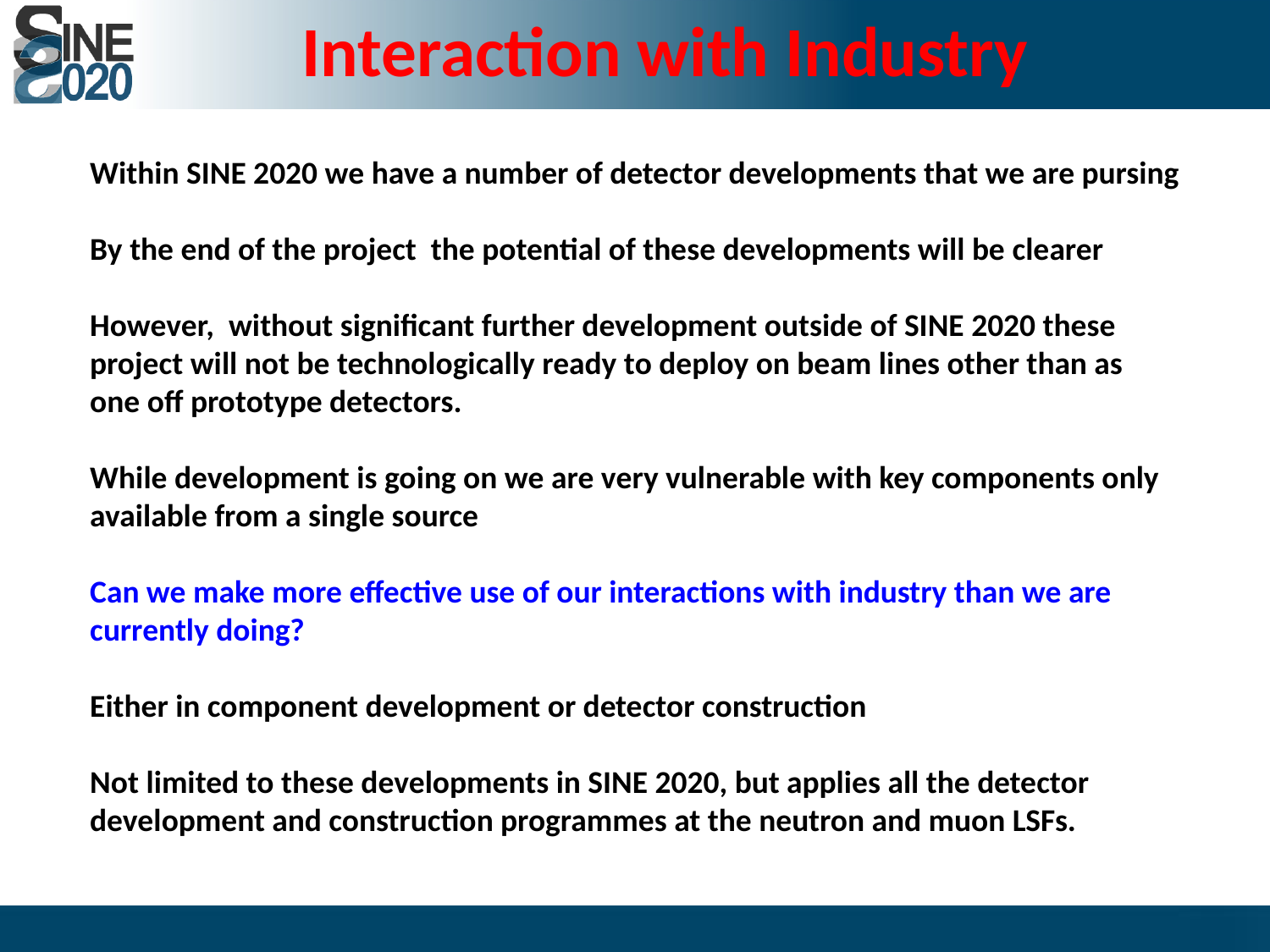

Interaction with Industry
Within SINE 2020 we have a number of detector developments that we are pursing

By the end of the project  the potential of these developments will be clearer

However,  without significant further development outside of SINE 2020 these project will not be technologically ready to deploy on beam lines other than as one off prototype detectors.

While development is going on we are very vulnerable with key components only available from a single source

Can we make more effective use of our interactions with industry than we are currently doing?

Either in component development or detector construction

Not limited to these developments in SINE 2020, but applies all the detector development and construction programmes at the neutron and muon LSFs.